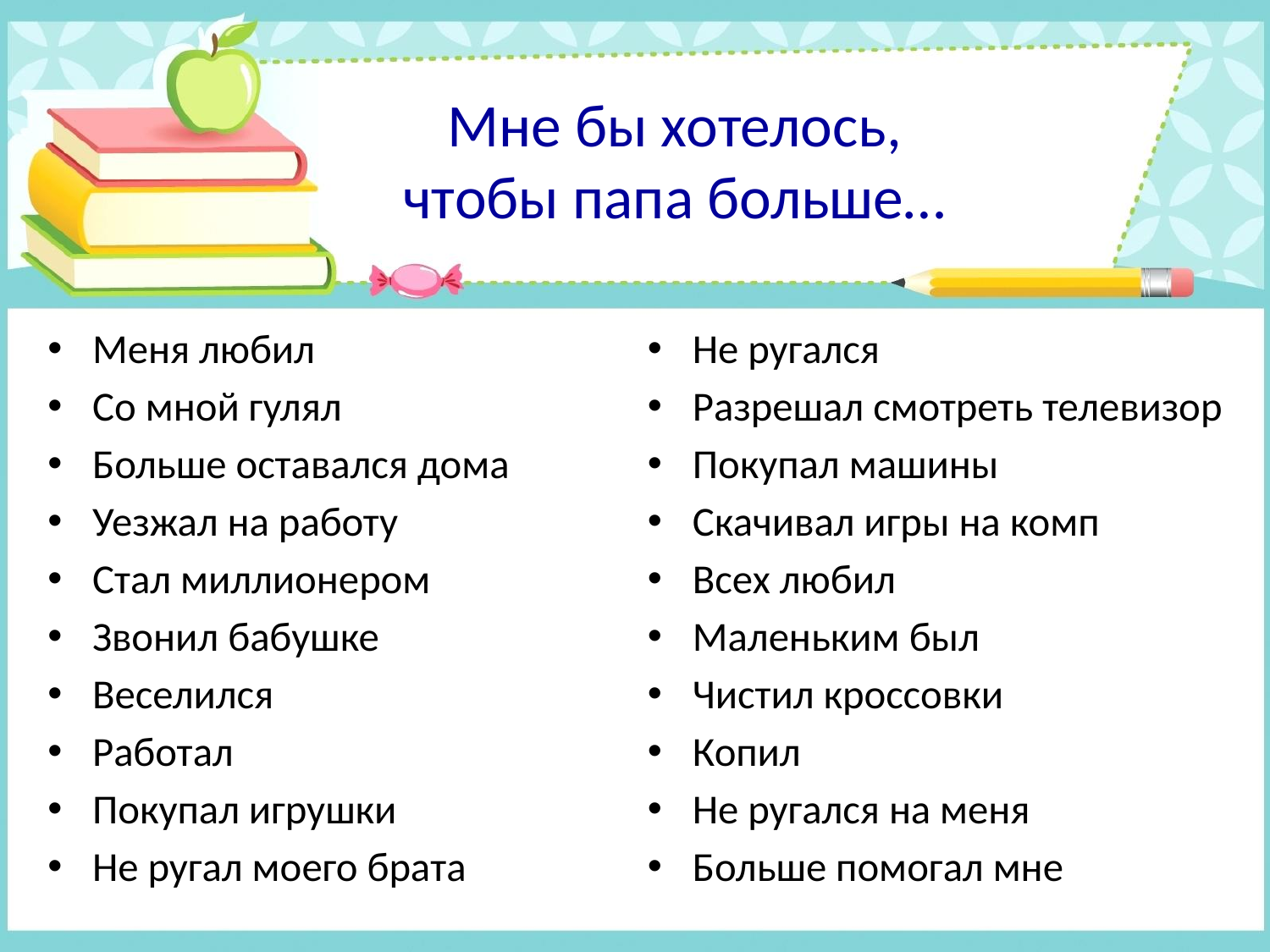

# Мне бы хотелось, чтобы папа больше…
Меня любил
Со мной гулял
Больше оставался дома
Уезжал на работу
Стал миллионером
Звонил бабушке
Веселился
Работал
Покупал игрушки
Не ругал моего брата
Не ругался
Разрешал смотреть телевизор
Покупал машины
Скачивал игры на комп
Всех любил
Маленьким был
Чистил кроссовки
Копил
Не ругался на меня
Больше помогал мне